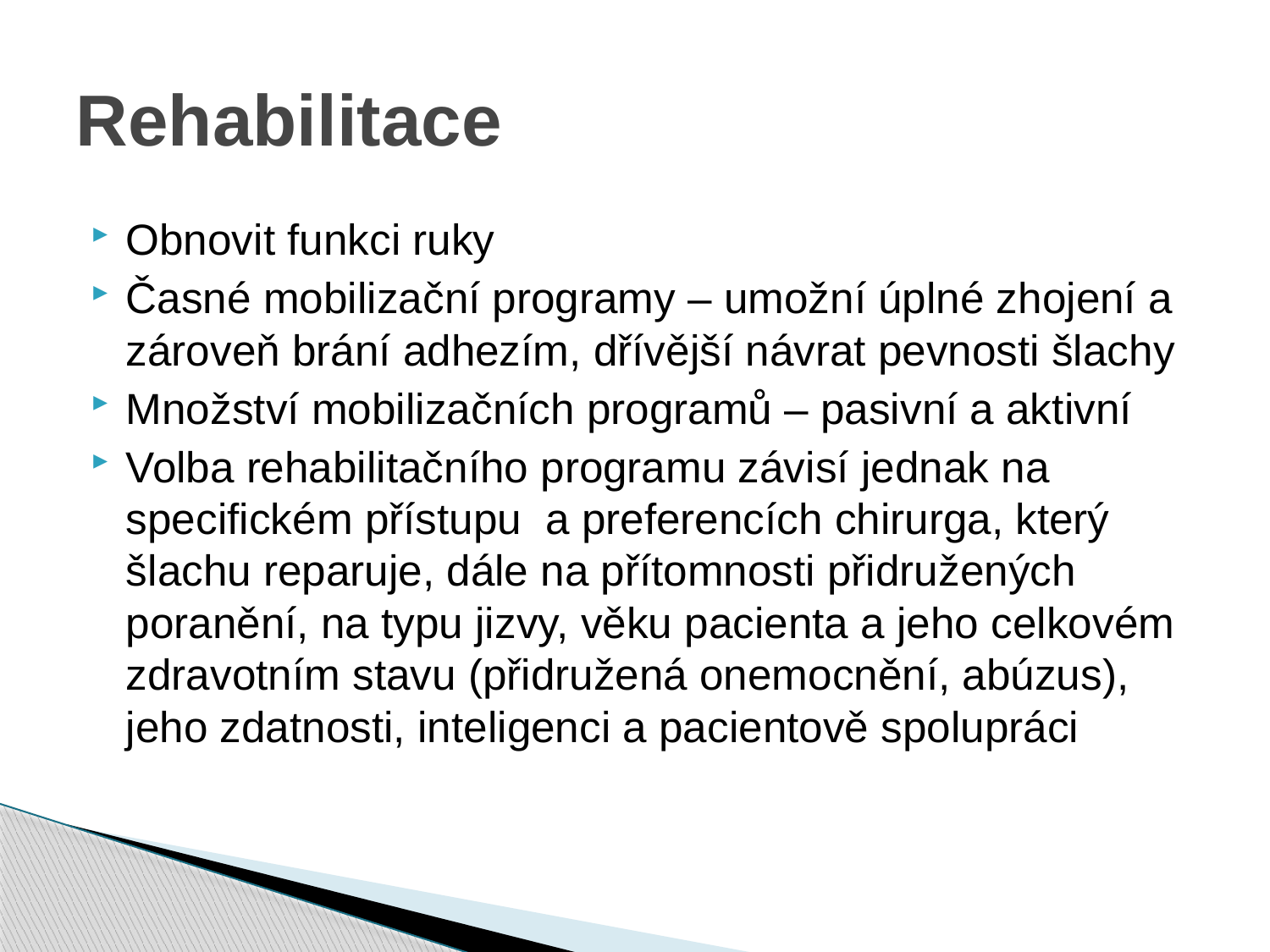

# Rehabilitace
Obnovit funkci ruky
Časné mobilizační programy – umožní úplné zhojení a zároveň brání adhezím, dřívější návrat pevnosti šlachy
Množství mobilizačních programů – pasivní a aktivní
Volba rehabilitačního programu závisí jednak na specifickém přístupu  a preferencích chirurga, který šlachu reparuje, dále na přítomnosti přidružených poranění, na typu jizvy, věku pacienta a jeho celkovém zdravotním stavu (přidružená onemocnění, abúzus), jeho zdatnosti, inteligenci a pacientově spolupráci